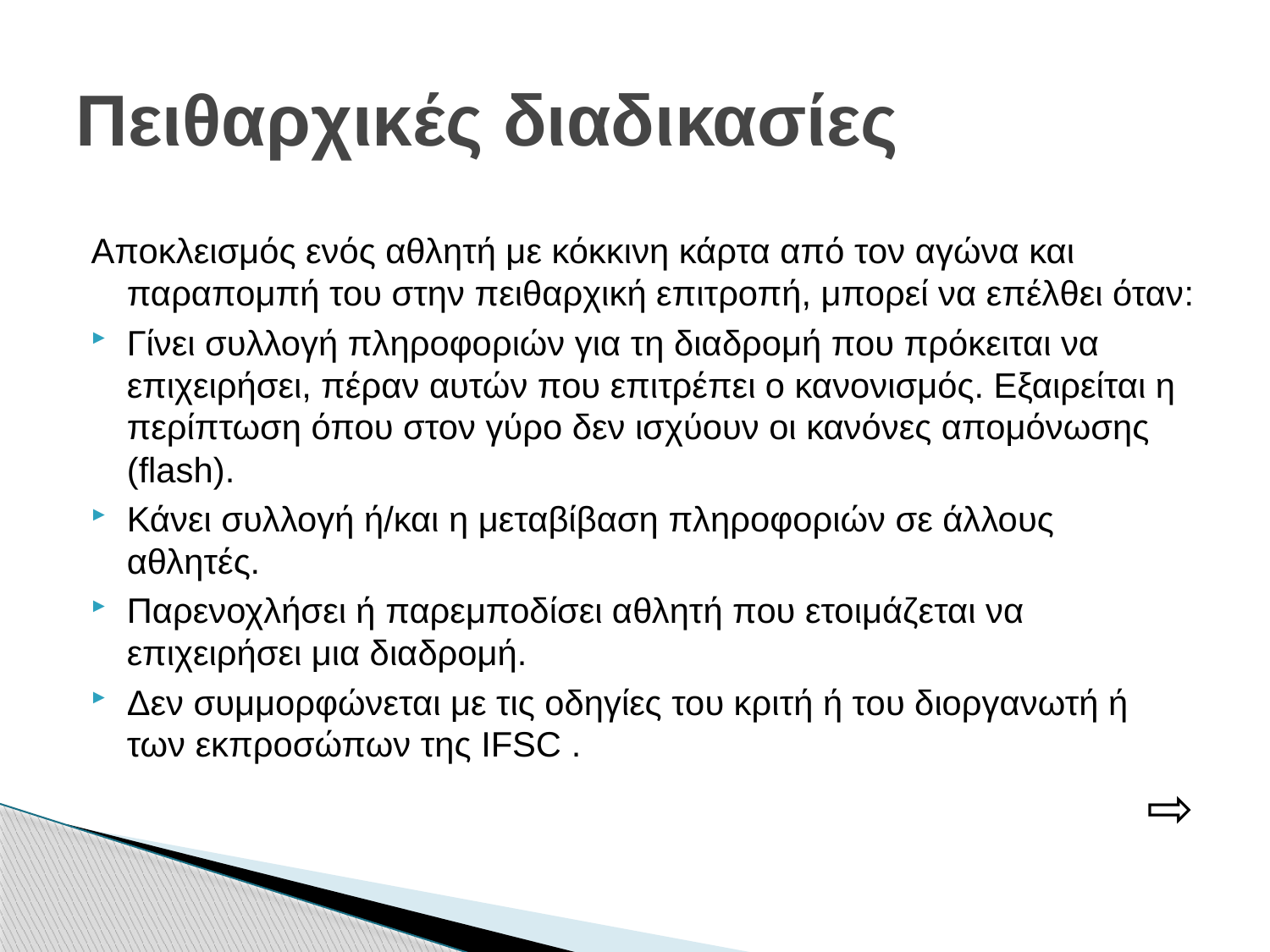

# Πειθαρχικές διαδικασίες
Αποκλεισμός ενός αθλητή με κόκκινη κάρτα από τον αγώνα και παραπομπή του στην πειθαρχική επιτροπή, μπορεί να επέλθει όταν:
Γίνει συλλογή πληροφοριών για τη διαδρομή που πρόκειται να επιχειρήσει, πέραν αυτών που επιτρέπει ο κανονισμός. Εξαιρείται η περίπτωση όπου στον γύρο δεν ισχύουν οι κανόνες απομόνωσης (flash).
Κάνει συλλογή ή/και η μεταβίβαση πληροφοριών σε άλλους αθλητές.
Παρενοχλήσει ή παρεμποδίσει αθλητή που ετοιμάζεται να επιχειρήσει μια διαδρομή.
Δεν συμμορφώνεται με τις οδηγίες του κριτή ή του διοργανωτή ή των εκπροσώπων της IFSC .
⇨